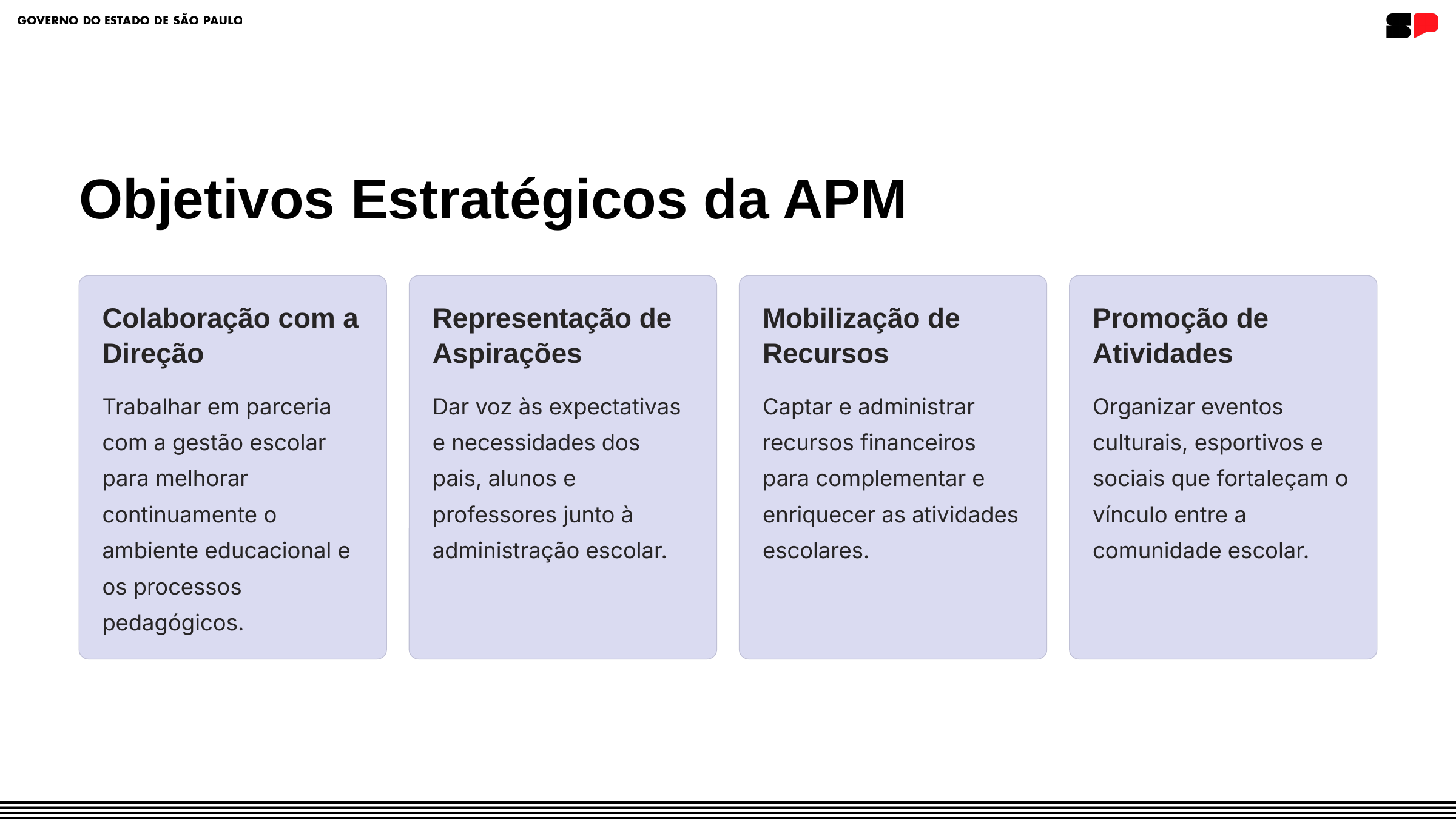

Objetivos Estratégicos da APM

Colaboração com a Direção
Representação de Aspirações
Mobilização de Recursos
Promoção de Atividades
Trabalhar em parceria com a gestão escolar para melhorar continuamente o ambiente educacional e os processos pedagógicos.
Dar voz às expectativas e necessidades dos pais, alunos e professores junto à administração escolar.
Captar e administrar recursos financeiros para complementar e enriquecer as atividades escolares.
Organizar eventos culturais, esportivos e sociais que fortaleçam o vínculo entre a comunidade escolar.